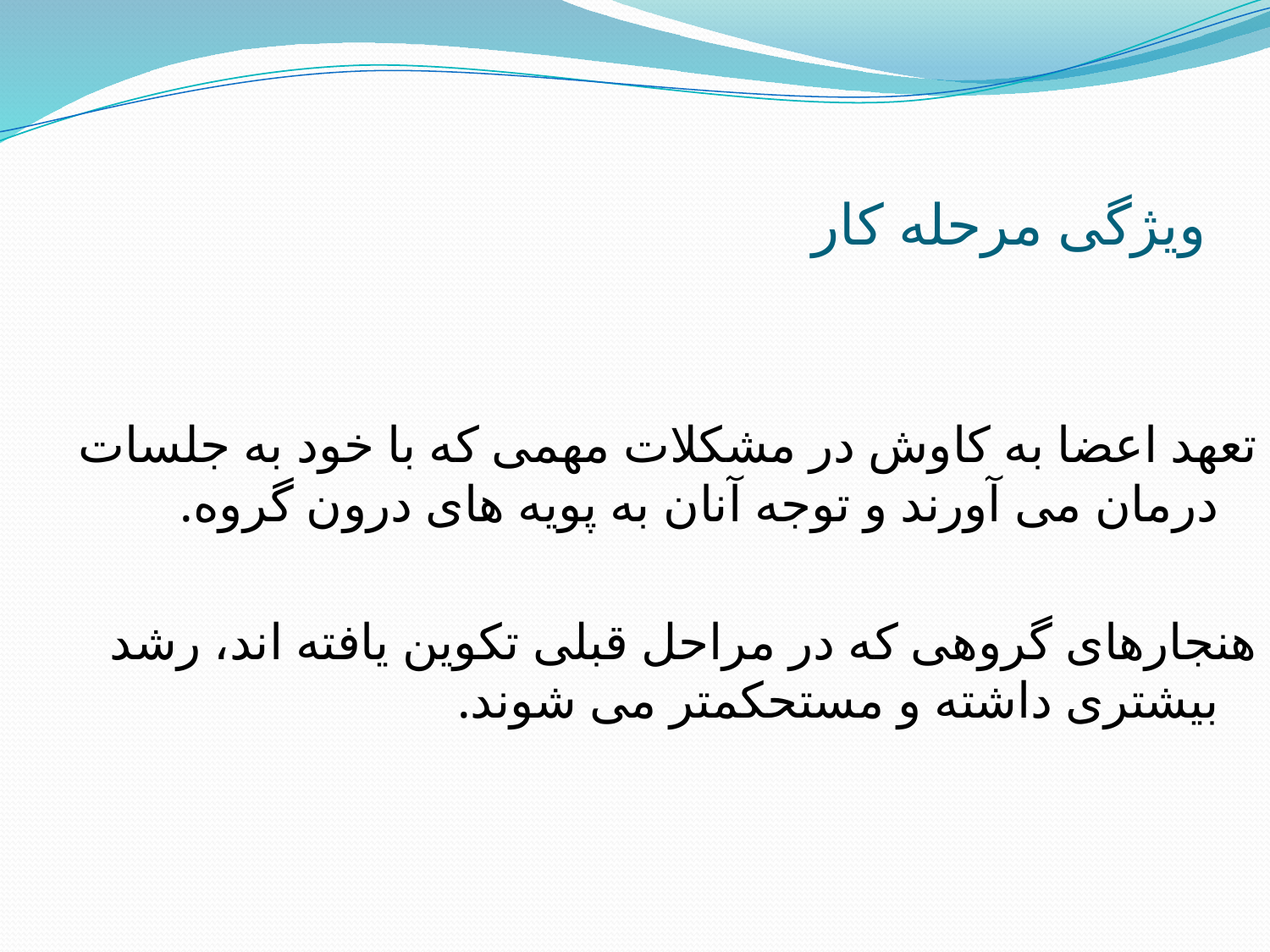

# ویژگی مرحله کار

تعهد اعضا به کاوش در مشکلات مهمی که با خود به جلسات درمان می آورند و توجه آنان به پویه های درون گروه.

هنجارهای گروهی که در مراحل قبلی تکوین یافته اند، رشد بیشتری داشته و مستحکمتر می شوند.